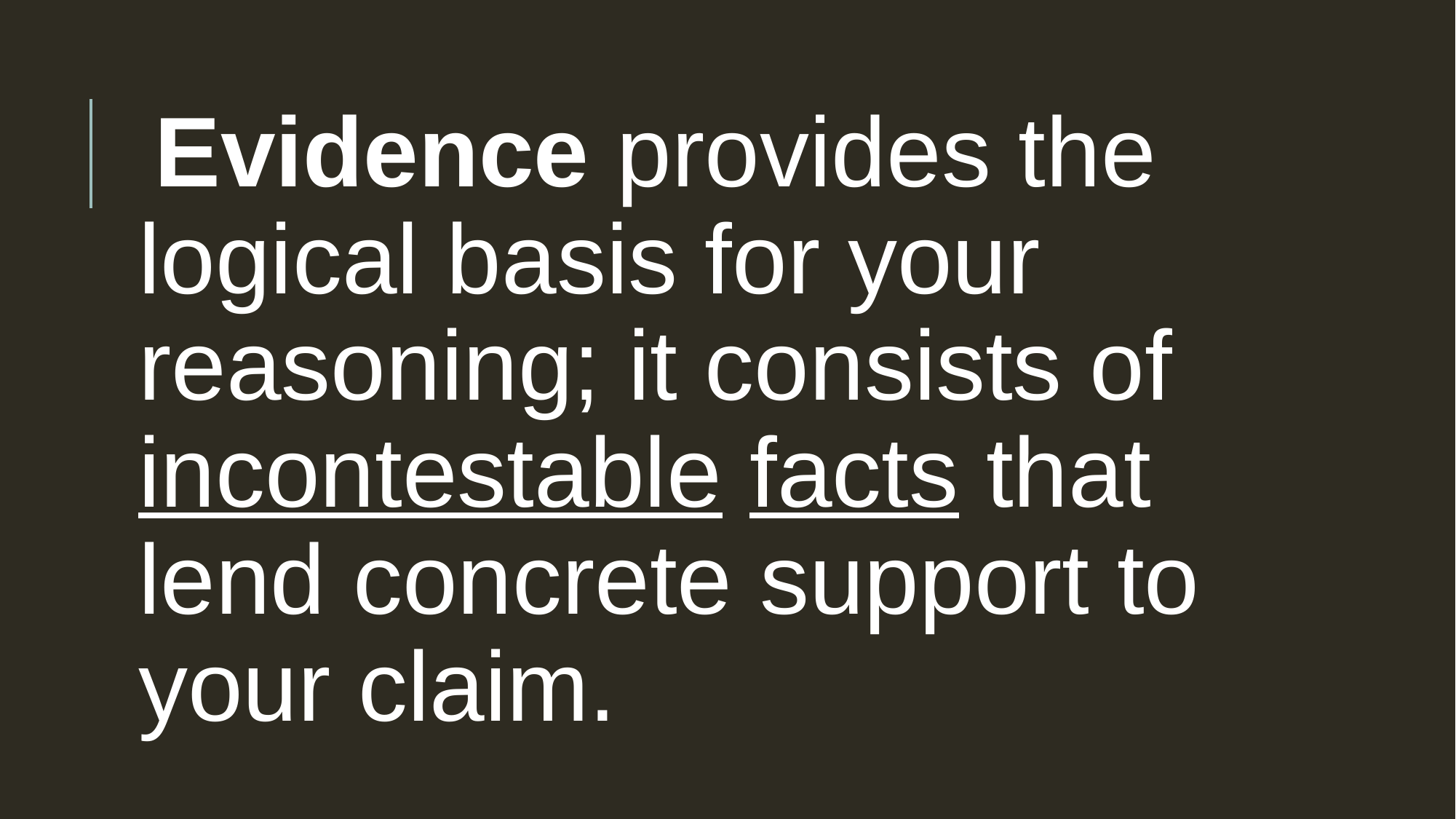

Evidence provides the logical basis for your reasoning; it consists of incontestable facts that lend concrete support to your claim.